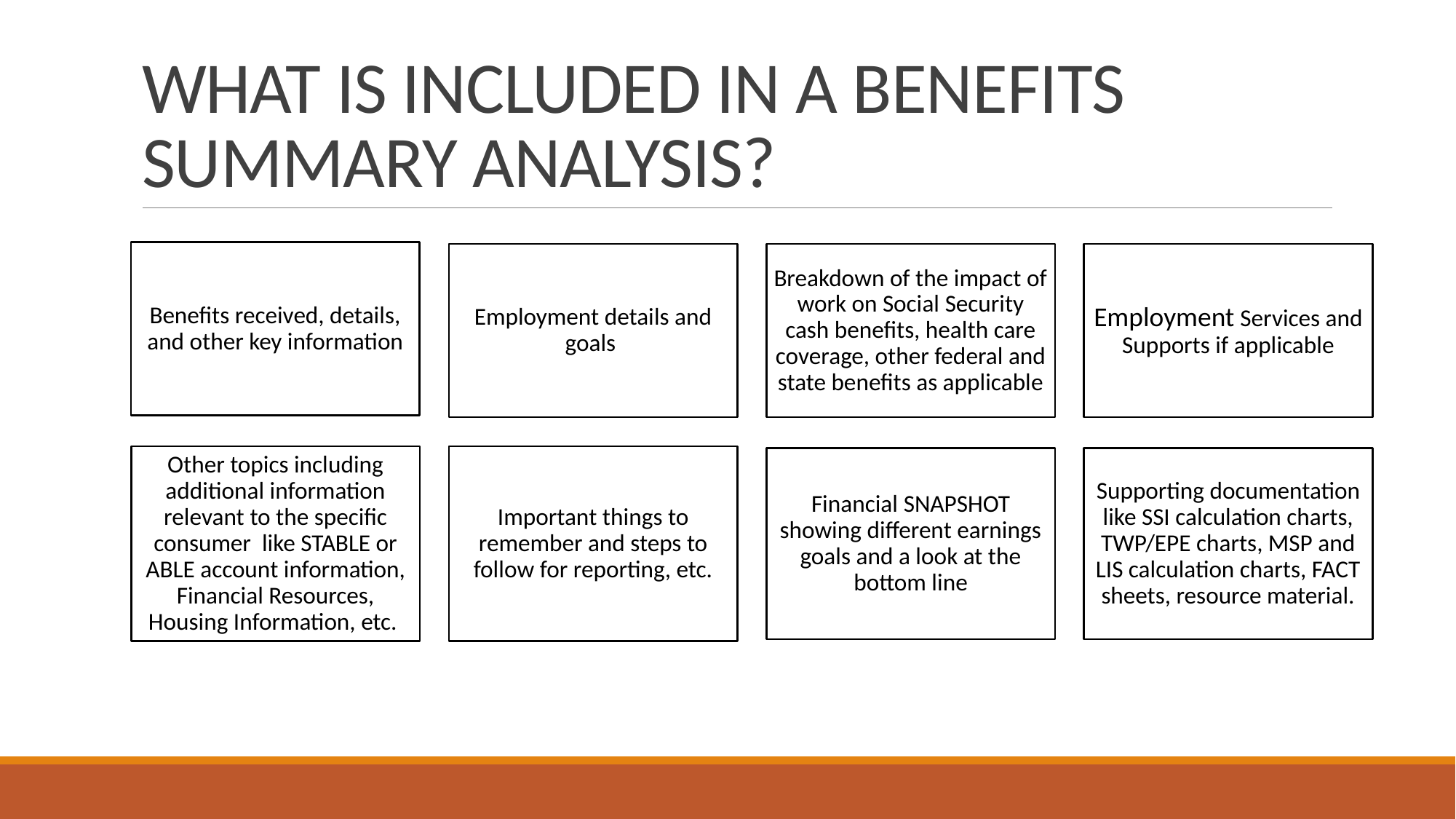

# WHAT IS INCLUDED IN A BENEFITS SUMMARY ANALYSIS?
Benefits received, details, and other key information
Employment details and goals
Breakdown of the impact of work on Social Security cash benefits, health care coverage, other federal and state benefits as applicable
Employment Services and Supports if applicable
Other topics including additional information relevant to the specific consumer  like STABLE or ABLE account information, Financial Resources, Housing Information, etc.
Important things to remember and steps to follow for reporting, etc.
Financial SNAPSHOT showing different earnings goals and a look at the bottom line
Supporting documentation like SSI calculation charts, TWP/EPE charts, MSP and LIS calculation charts, FACT sheets, resource material.